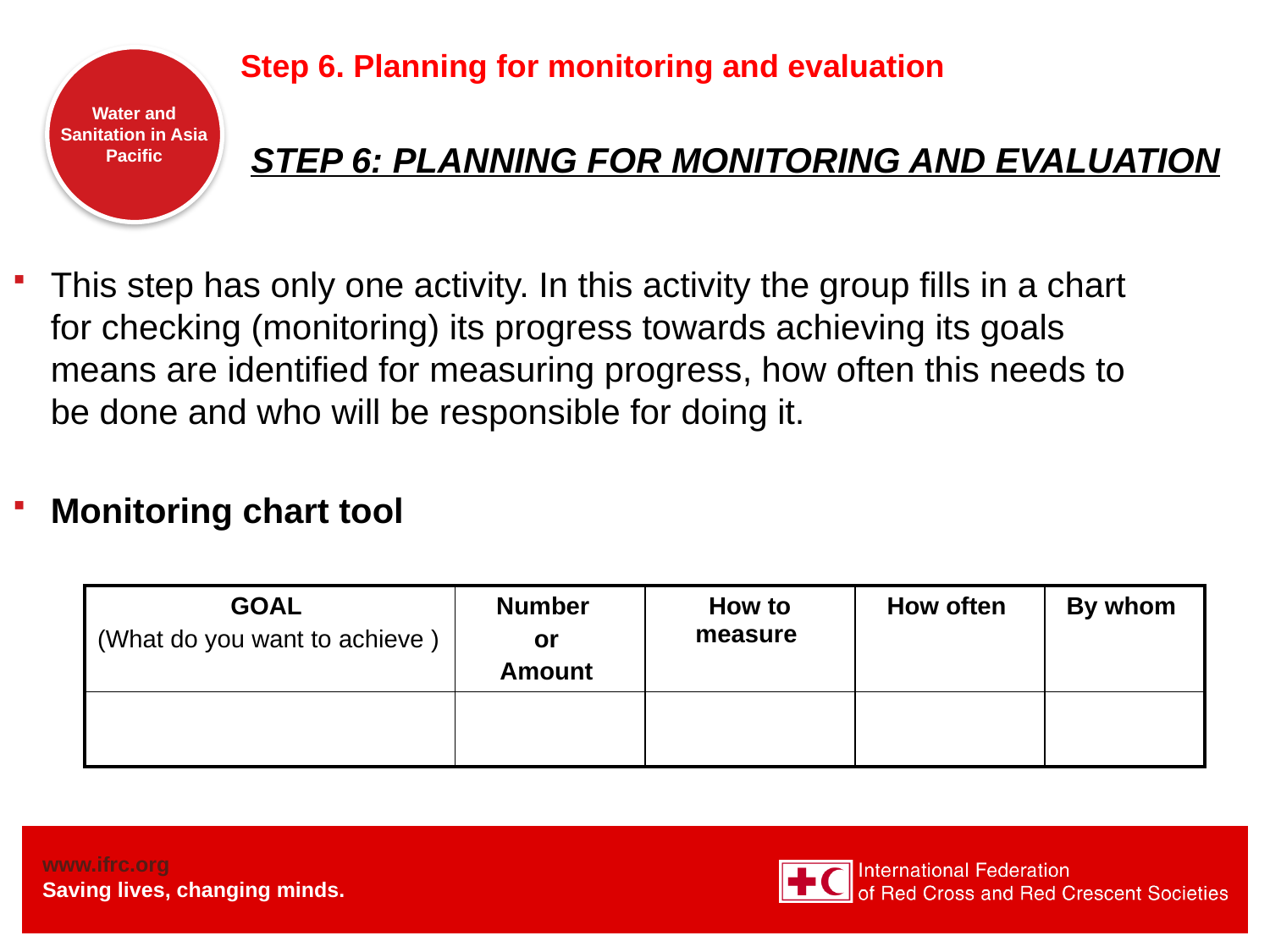

Step 6. Planning for monitoring and evaluation
# STEP 6: PLANNING FOR MONITORING AND EVALUATION
This step has only one activity. In this activity the group fills in a chart for checking (monitoring) its progress towards achieving its goals means are identified for measuring progress, how often this needs to be done and who will be responsible for doing it.

Monitoring chart tool

| GOAL (What do you want to achieve ) | Number or Amount | How to measure | How often | By whom |
| --- | --- | --- | --- | --- |
|  |  |  |  |  |